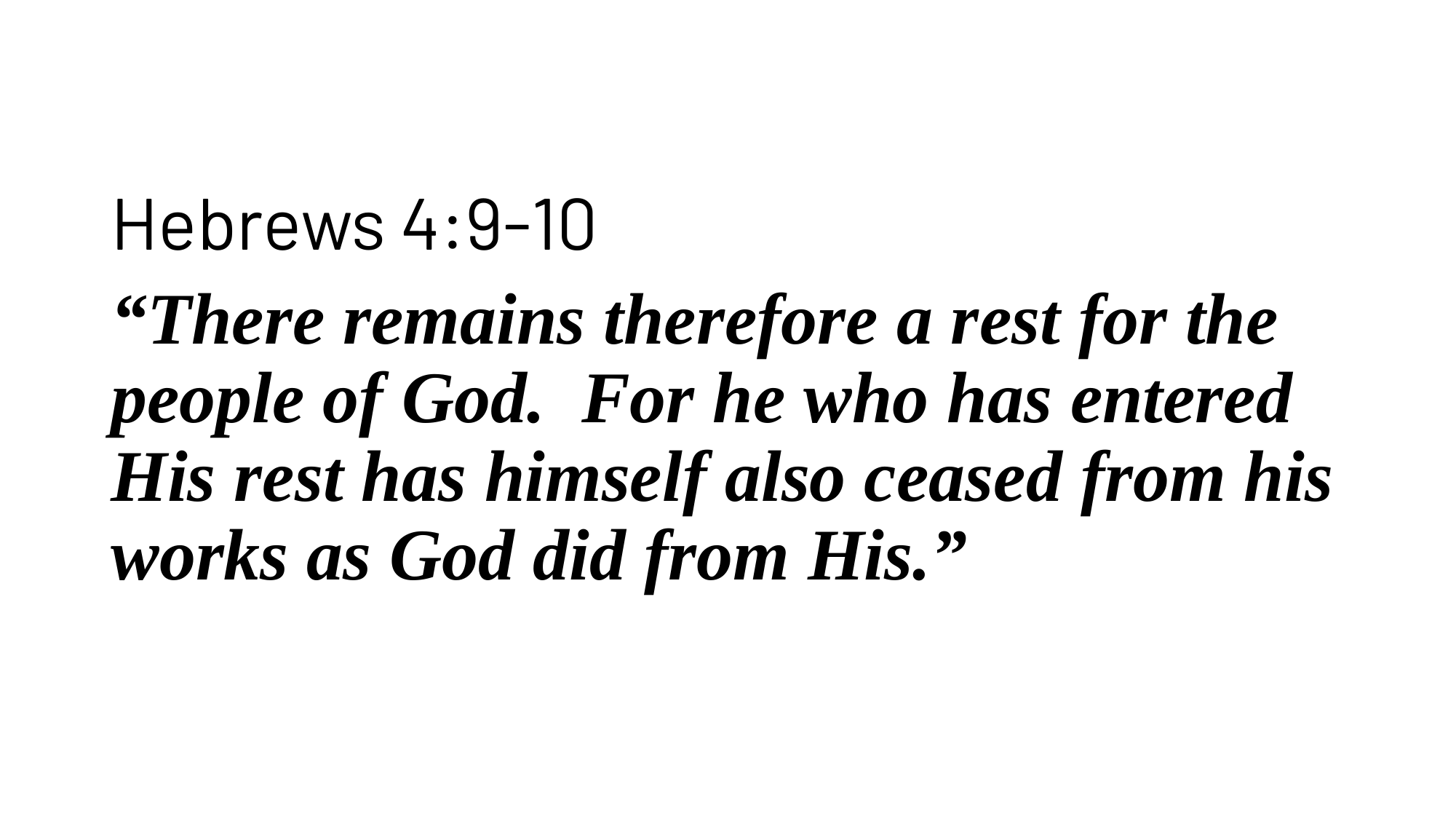

Hebrews 4:9-10
“There remains therefore a rest for the people of God.  For he who has entered His rest has himself also ceased from his works as God did from His.”